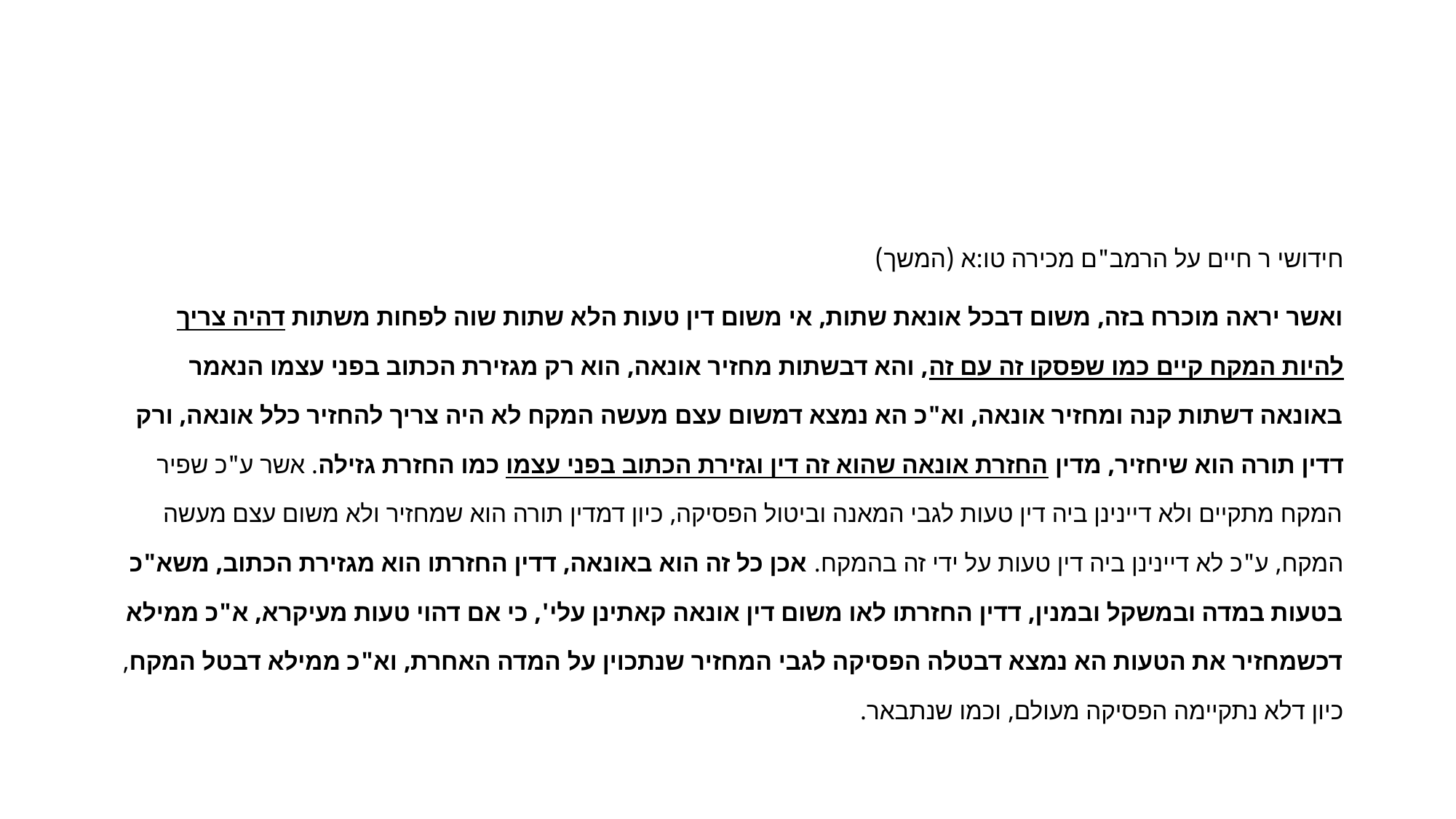

#
חידושי ר חיים על הרמב"ם מכירה טו:א (המשך)
ואשר יראה מוכרח בזה, משום דבכל אונאת שתות, אי משום דין טעות הלא שתות שוה לפחות משתות דהיה צריך להיות המקח קיים כמו שפסקו זה עם זה, והא דבשתות מחזיר אונאה, הוא רק מגזירת הכתוב בפני עצמו הנאמר באונאה דשתות קנה ומחזיר אונאה, וא"כ הא נמצא דמשום עצם מעשה המקח לא היה צריך להחזיר כלל אונאה, ורק דדין תורה הוא שיחזיר, מדין החזרת אונאה שהוא זה דין וגזירת הכתוב בפני עצמו כמו החזרת גזילה. אשר ע"כ שפיר המקח מתקיים ולא דיינינן ביה דין טעות לגבי המאנה וביטול הפסיקה, כיון דמדין תורה הוא שמחזיר ולא משום עצם מעשה המקח, ע"כ לא דיינינן ביה דין טעות על ידי זה בהמקח. אכן כל זה הוא באונאה, דדין החזרתו הוא מגזירת הכתוב, משא"כ בטעות במדה ובמשקל ובמנין, דדין החזרתו לאו משום דין אונאה קאתינן עלי', כי אם דהוי טעות מעיקרא, א"כ ממילא דכשמחזיר את הטעות הא נמצא דבטלה הפסיקה לגבי המחזיר שנתכוין על המדה האחרת, וא"כ ממילא דבטל המקח, כיון דלא נתקיימה הפסיקה מעולם, וכמו שנתבאר.